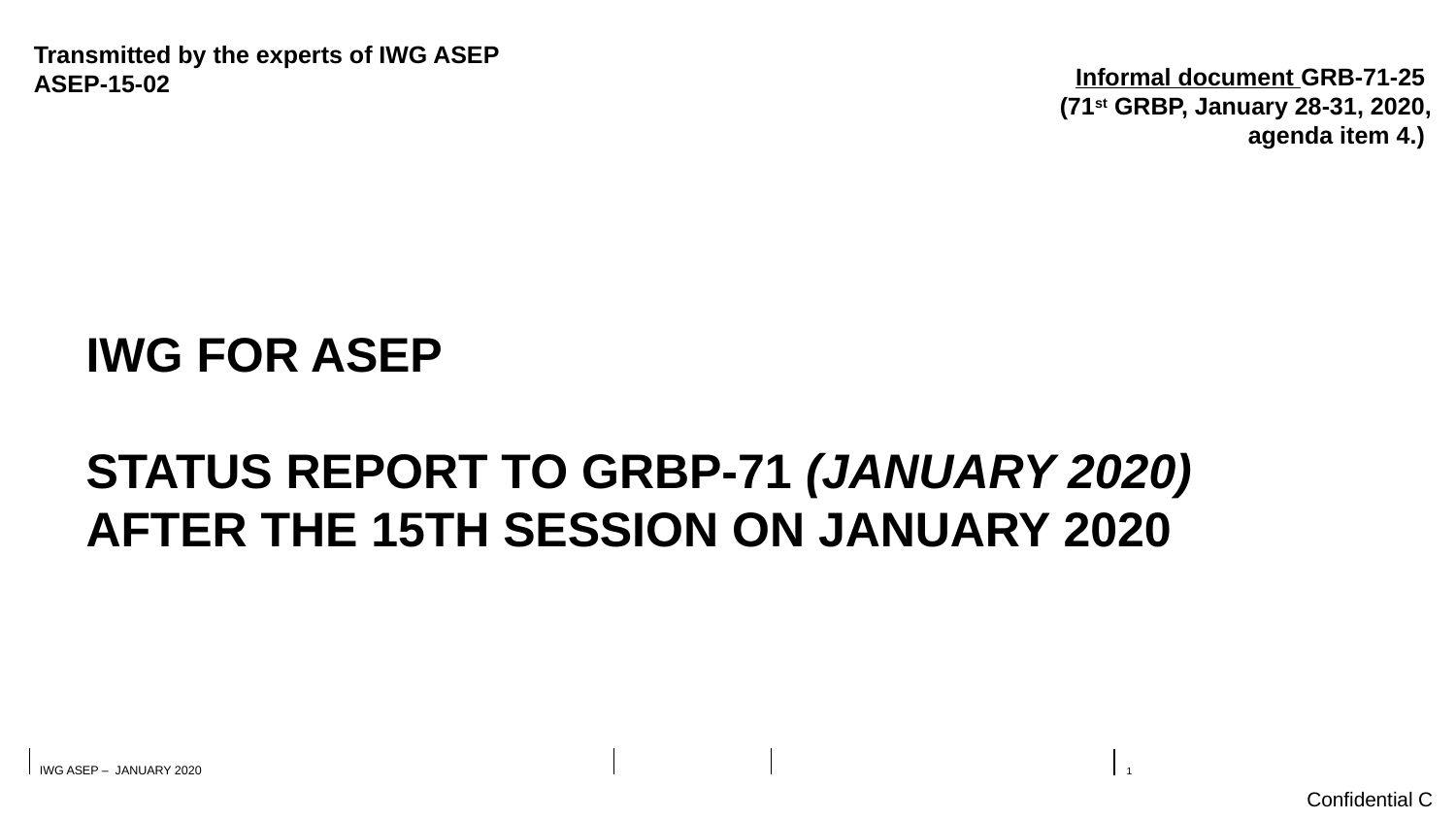

Transmitted by the experts of IWG ASEP
ASEP-15-02
Informal document GRB-71-25
(71st GRBP, January 28-31, 2020,
agenda item 4.)
# IWG for ASEP Status report TO GRBP-71 (January 2020) after the 15th session on January 2020